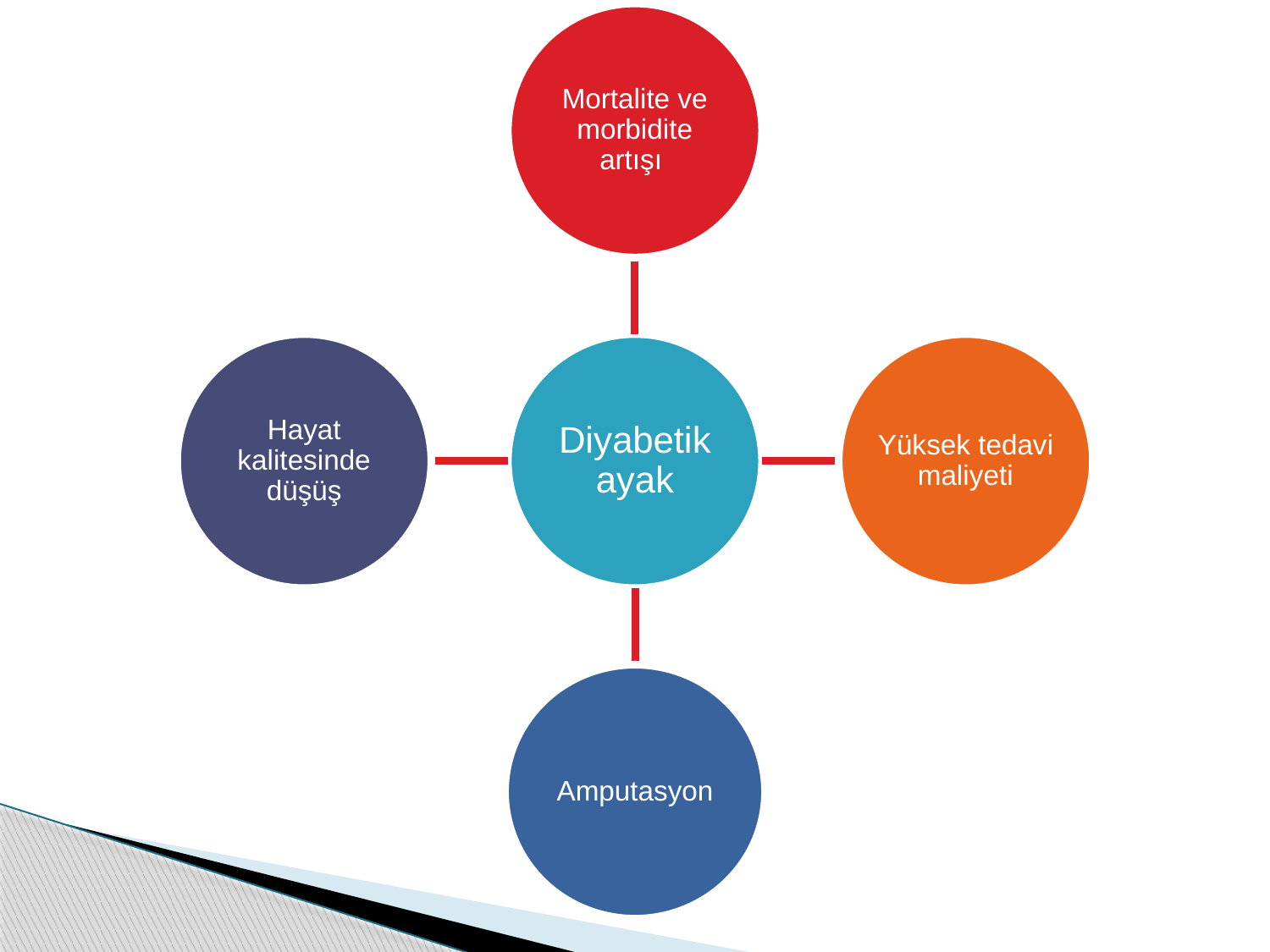

Diyabetik ayak

Mortalite ve morbidite artışı

Yüksek tedavi maliyeti

Amputasyon

Hayat kalitesinde düşüş